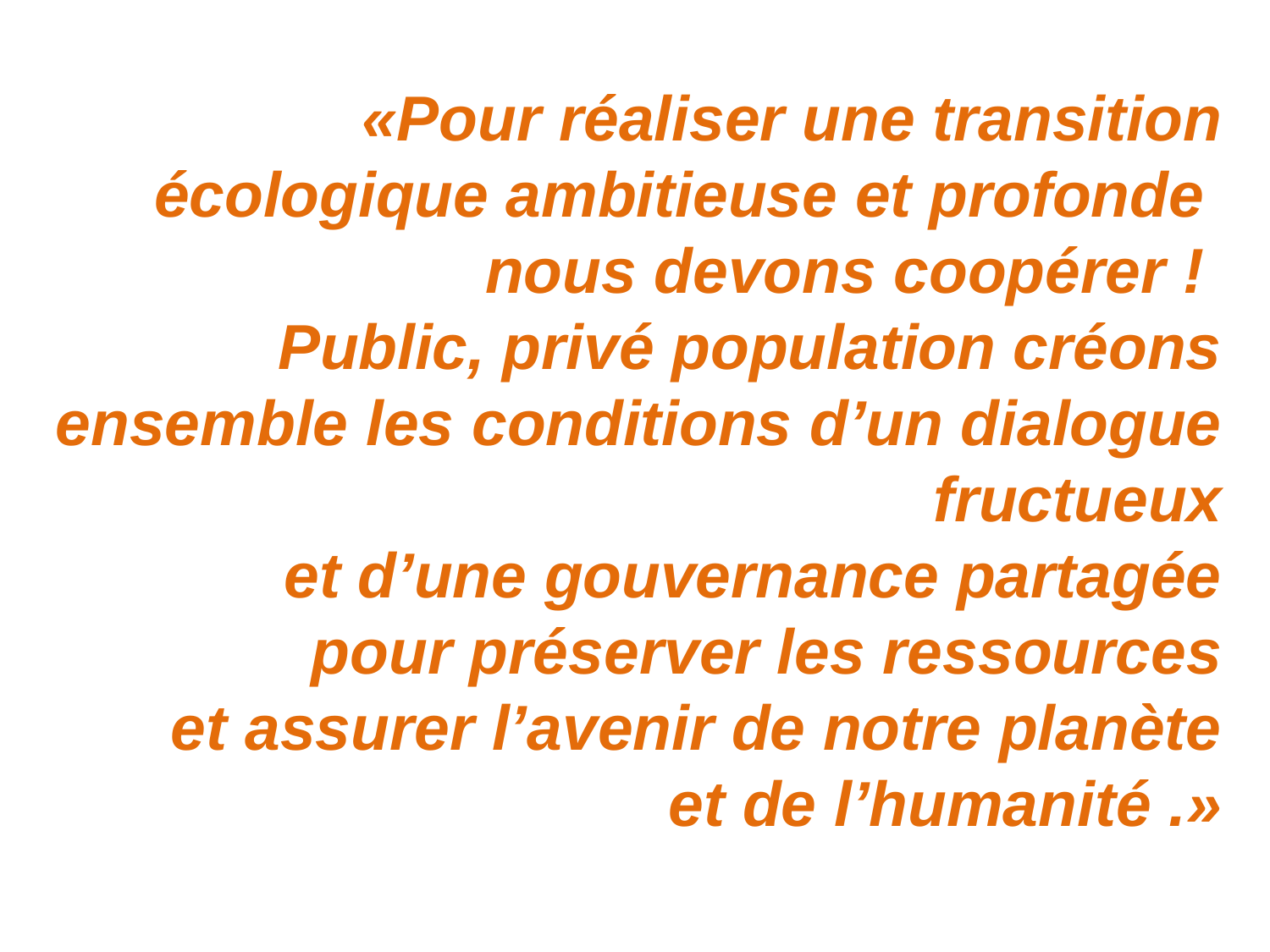

# «Pour réaliser une transition écologique ambitieuse et profonde nous devons coopérer ! Public, privé population créons ensemble les conditions d’un dialogue fructueux et d’une gouvernance partagée pour préserver les ressources et assurer l’avenir de notre planète et de l’humanité .»